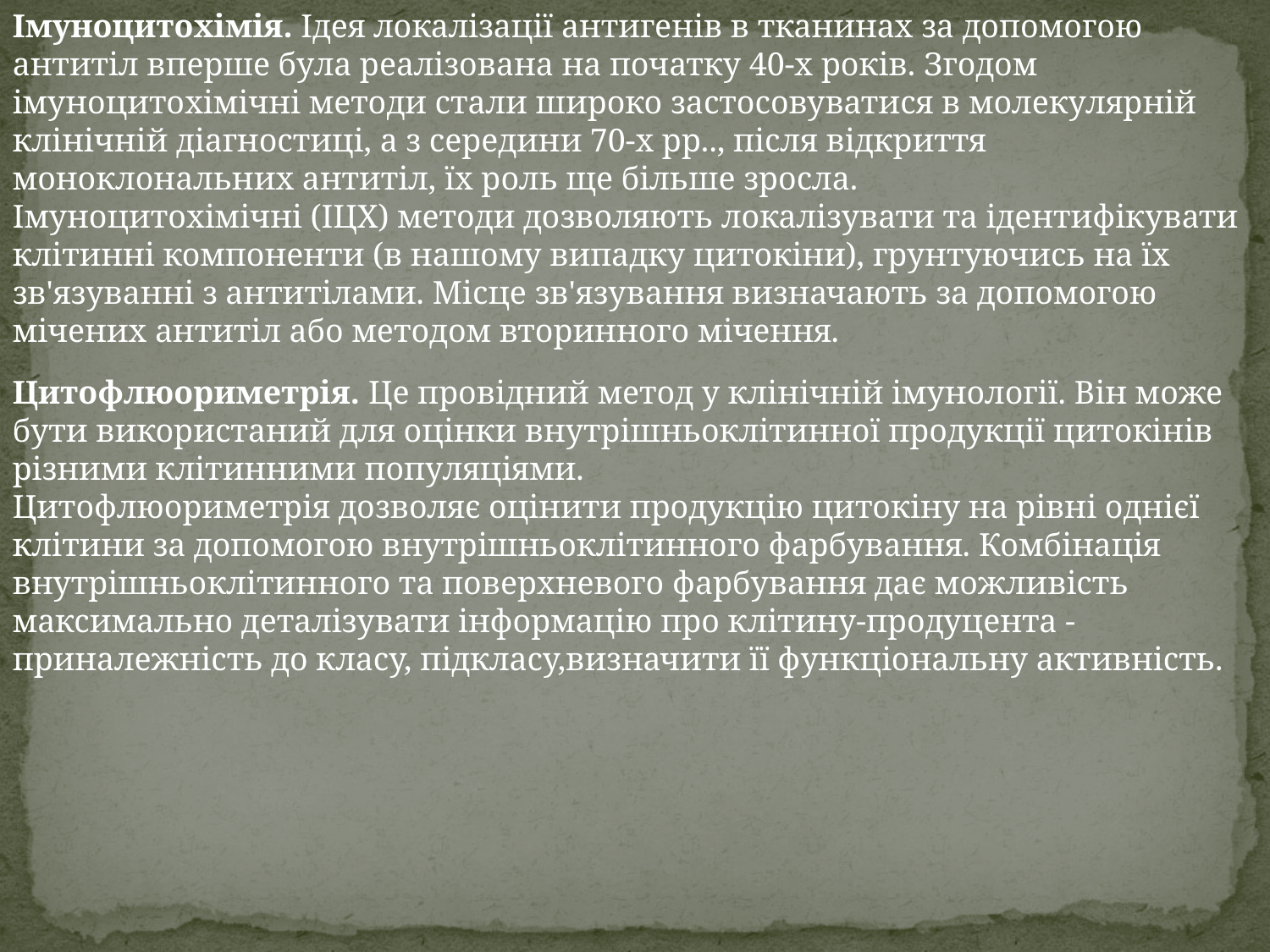

Імуноцитохімія. Ідея локалізації антигенів в тканинах за допомогою антитіл вперше була реалізована на початку 40-х років. Згодом імуноцитохімічні методи стали широко застосовуватися в молекулярній клінічній діагностиці, а з середини 70-х рр.., після відкриття моноклональних антитіл, їх роль ще більше зросла.
Імуноцитохімічні (ІЦХ) методи дозволяють локалізувати та ідентифікувати клітинні компоненти (в нашому випадку цитокіни), грунтуючись на їх зв'язуванні з антитілами. Місце зв'язування визначають за допомогою мічених антитіл або методом вторинного мічення.
Цитофлюориметрія. Це провідний метод у клінічній імунології. Він може бути використаний для оцінки внутрішньоклітинної продукції цитокінів різними клітинними популяціями.
Цитофлюориметрія дозволяє оцінити продукцію цитокіну на рівні однієї клітини за допомогою внутрішньоклітинного фарбування. Комбінація внутрішньоклітинного та поверхневого фарбування дає можливість максимально деталізувати інформацію про клітину-продуцента - приналежність до класу, підкласу,визначити її функціональну активність.